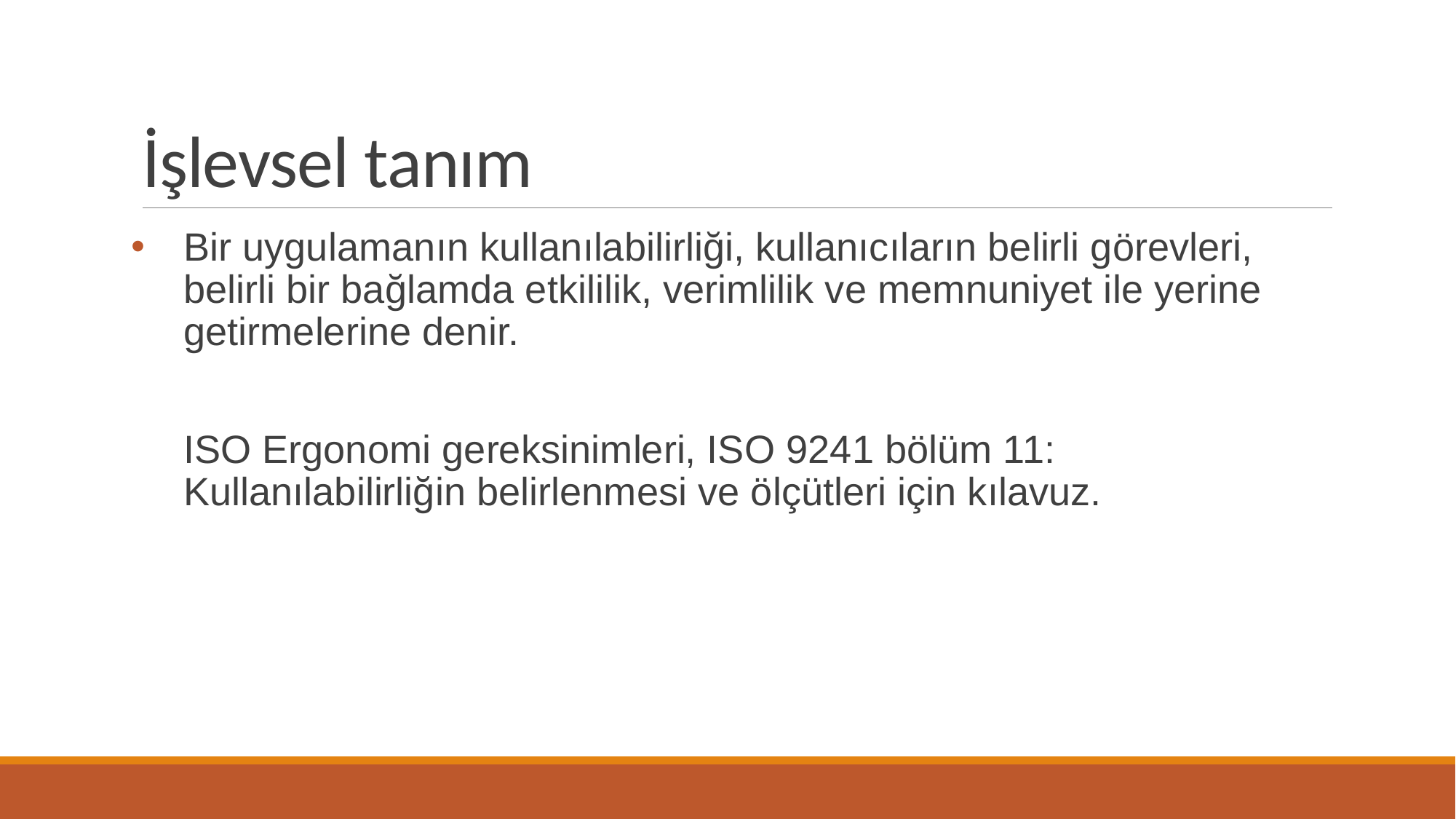

# İşlevsel tanım
Bir uygulamanın kullanılabilirliği, kullanıcıların belirli görevleri, belirli bir bağlamda etkililik, verimlilik ve memnuniyet ile yerine getirmelerine denir.
ISO Ergonomi gereksinimleri, ISO 9241 bölüm 11: Kullanılabilirliğin belirlenmesi ve ölçütleri için kılavuz.